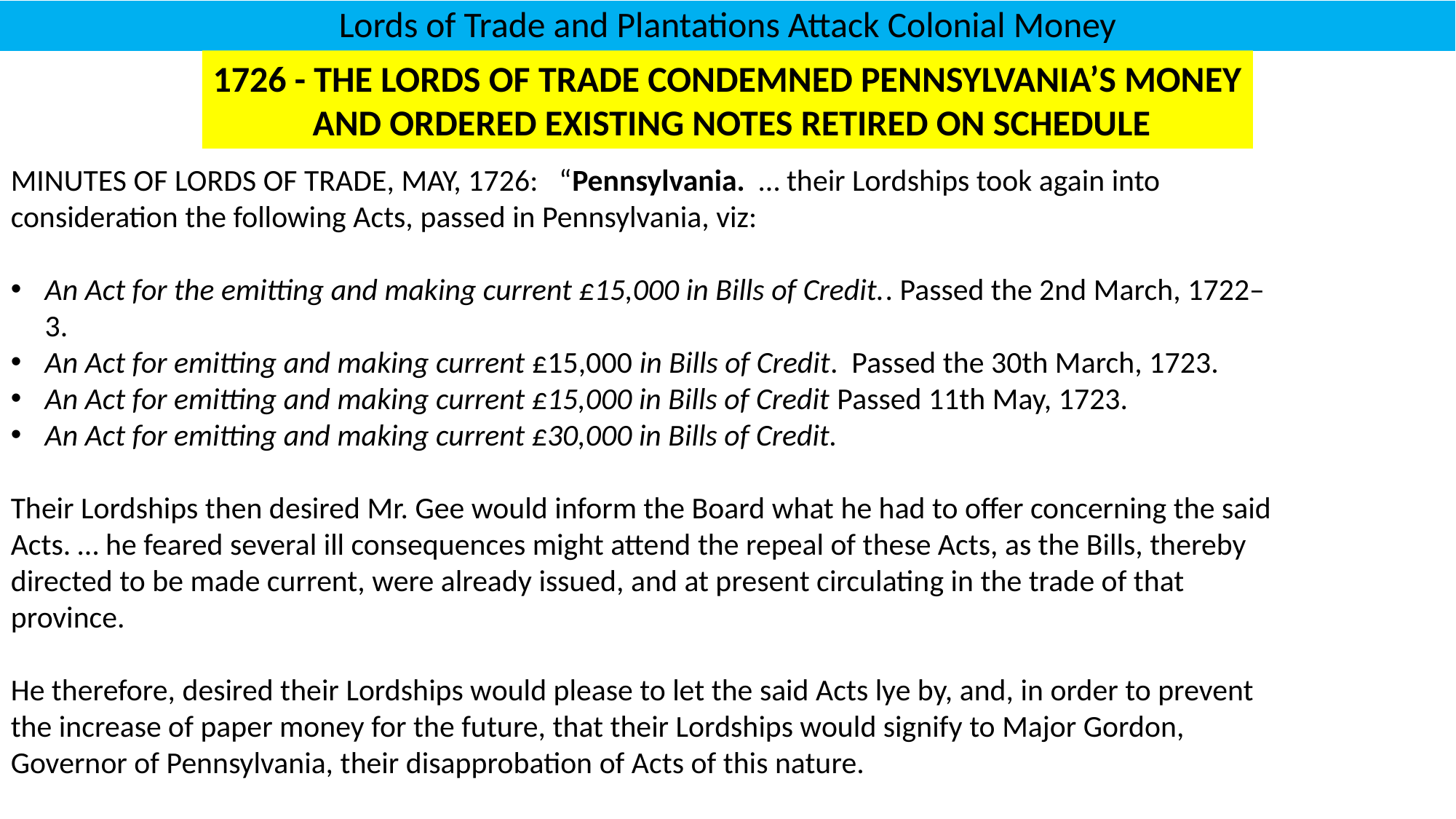

# Lords of Trade and Plantations Attack Colonial Money
1726 - THE LORDS OF TRADE CONDEMNED PENNSYLVANIA’S MONEY
 AND ORDERED EXISTING NOTES RETIRED ON SCHEDULE

MINUTES OF LORDS OF TRADE, MAY, 1726:   “Pennsylvania.  … their Lordships took again into consideration the following Acts, passed in Pennsylvania, viz:

An Act for the emitting and making current £15,000 in Bills of Credit.. Passed the 2nd March, 1722–3.
An Act for emitting and making current £15,000 in Bills of Credit.  Passed the 30th March, 1723.
An Act for emitting and making current £15,000 in Bills of Credit Passed 11th May, 1723.
An Act for emitting and making current £30,000 in Bills of Credit.

Their Lordships then desired Mr. Gee would inform the Board what he had to offer concerning the said Acts. … he feared several ill consequences might attend the repeal of these Acts, as the Bills, thereby directed to be made current, were already issued, and at present circulating in the trade of that province.

He therefore, desired their Lordships would please to let the said Acts lye by, and, in order to prevent the increase of paper money for the future, that their Lordships would signify to Major Gordon, Governor of Pennsylvania, their disapprobation of Acts of this nature.